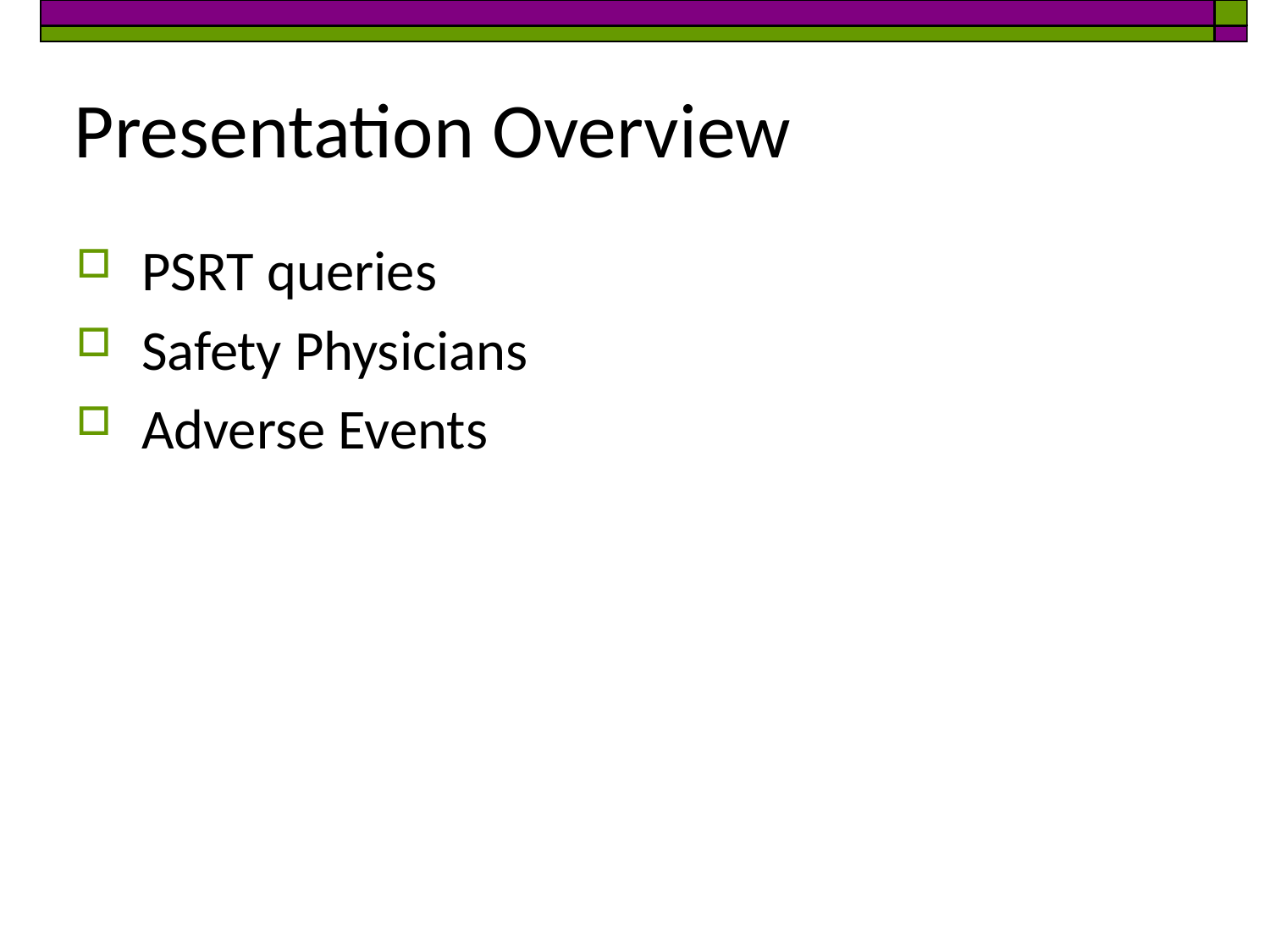

# Presentation Overview
PSRT queries
Safety Physicians
Adverse Events